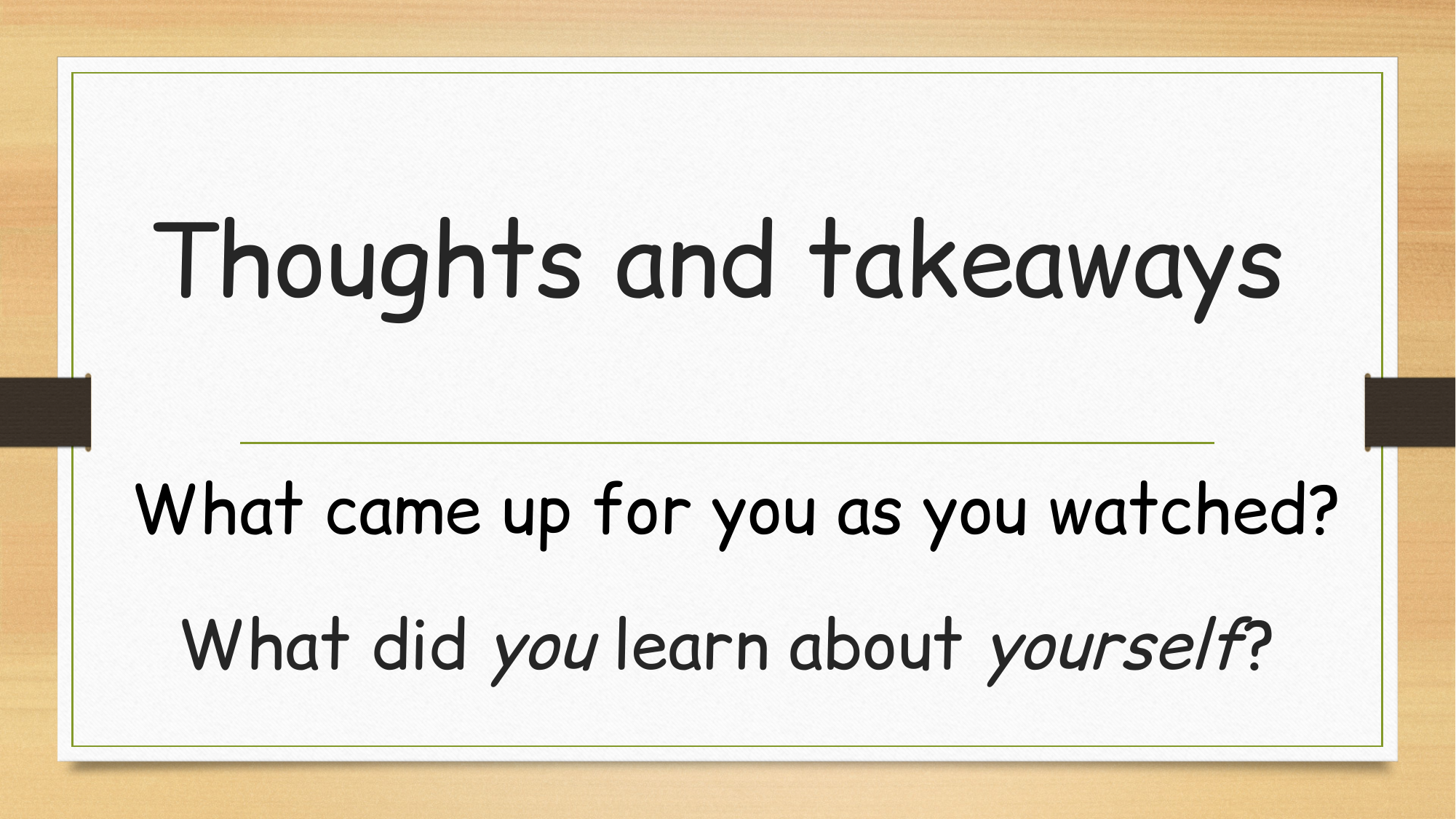

# Thoughts and takeaways
What did you learn about yourself?
What came up for you as you watched?